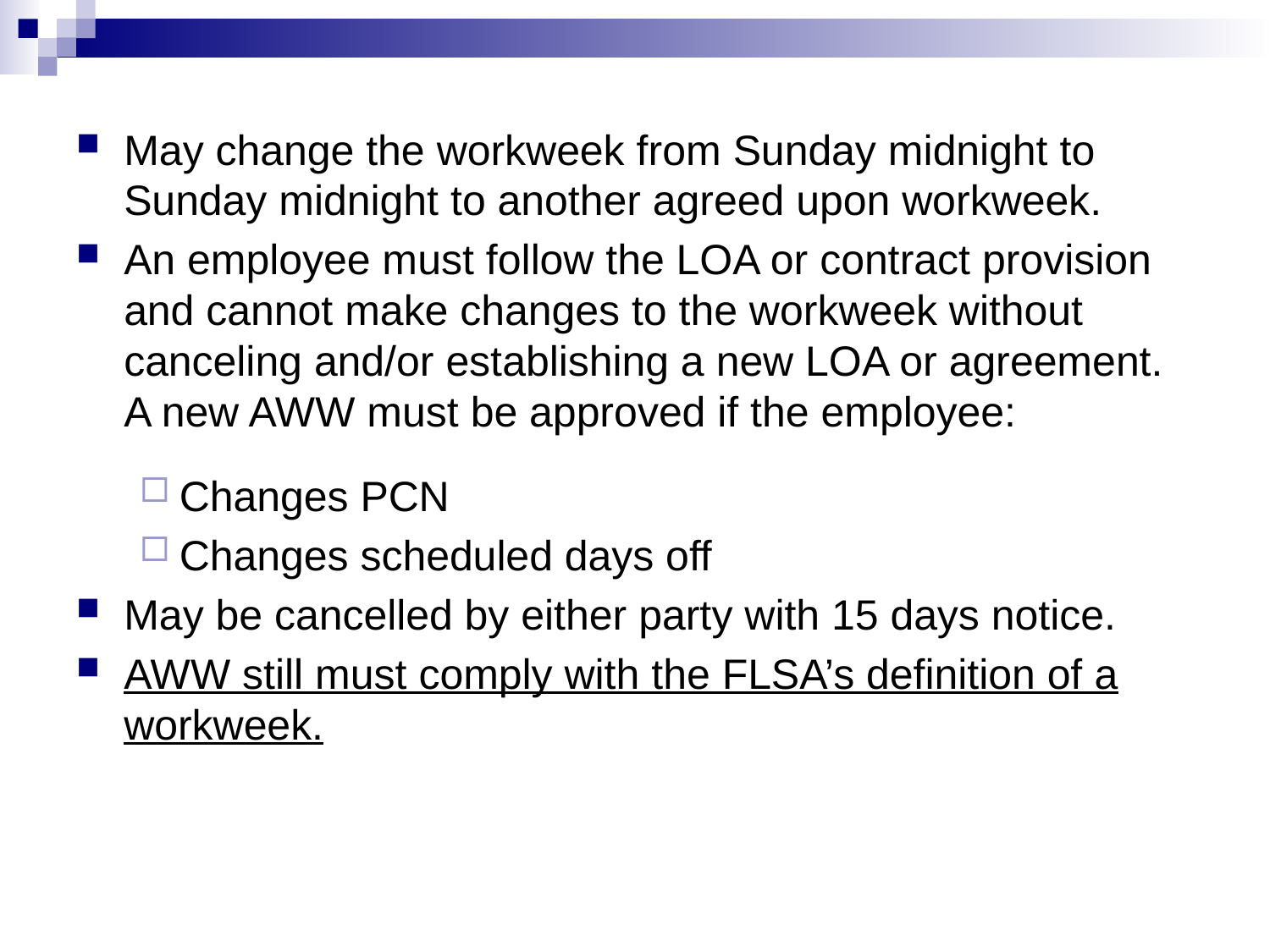

May change the workweek from Sunday midnight to Sunday midnight to another agreed upon workweek.
An employee must follow the LOA or contract provision and cannot make changes to the workweek without canceling and/or establishing a new LOA or agreement. A new AWW must be approved if the employee:

Changes PCN
Changes scheduled days off
May be cancelled by either party with 15 days notice.
AWW still must comply with the FLSA’s definition of a workweek.